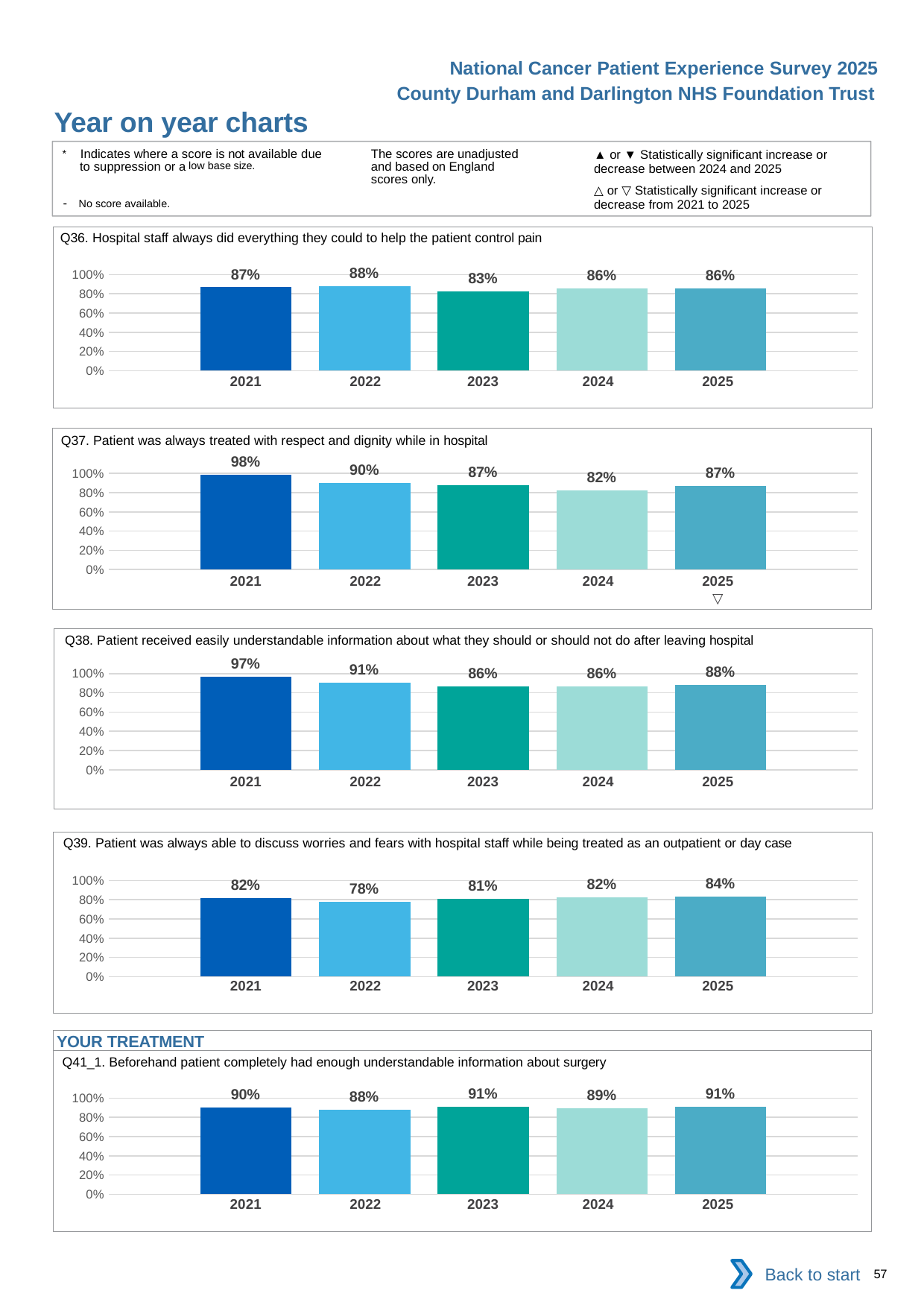

National Cancer Patient Experience Survey 2025
County Durham and Darlington NHS Foundation Trust
Year on year charts (7)

The scores are unadjusted and based on England scores only.
*  Indicates where a score is not available due to suppression or a low base size.
- No score available.
▲ or ▼ Statistically significant increase or decrease between 2024 and 2025
△ or ▽ Statistically significant increase or decrease from 2021 to 2025
Q36. Hospital staff always did everything they could to help the patient control pain

### Chart

| Category | 2021 | 2022 | 2023 | 2024 | 2025 |
|---|---|---|---|---|---|
| Category 1 | 0.8679245 | 0.8796992 | 0.8253012 | 0.8550724 | 0.8595041 |
| 2021 | 2022 | 2023 | 2024 | 2025 |
| --- | --- | --- | --- | --- |
|  |  |  |  |  |
Q37. Patient was always treated with respect and dignity while in hospital

### Chart

| Category | 2021 | 2022 | 2023 | 2024 | 2025 |
|---|---|---|---|---|---|
| Category 1 | 0.9827586 | 0.9032258 | 0.8743455 | 0.8238994 | 0.8732395 |
| 2021 | 2022 | 2023 | 2024 | 2025 |
| --- | --- | --- | --- | --- |
|  |  |  |  | ▽ |
Q38. Patient received easily understandable information about what they should or should not do after leaving hospital

### Chart

| Category | 2021 | 2022 | 2023 | 2024 | 2025 |
|---|---|---|---|---|---|
| Category 1 | 0.9655172 | 0.9054054 | 0.8648649 | 0.8636364 | 0.8848921 |
| 2021 | 2022 | 2023 | 2024 | 2025 |
| --- | --- | --- | --- | --- |
|  |  |  |  |  |
Q39. Patient was always able to discuss worries and fears with hospital staff while being treated as an outpatient or day case

### Chart

| Category | 2021 | 2022 | 2023 | 2024 | 2025 |
|---|---|---|---|---|---|
| Category 1 | 0.815534 | 0.7761194 | 0.8112245 | 0.8235294 | 0.836 |
| 2021 | 2022 | 2023 | 2024 | 2025 |
| --- | --- | --- | --- | --- |
|  |  |  |  |  |
YOUR TREATMENT
Q41_1. Beforehand patient completely had enough understandable information about surgery

### Chart

| Category | 2021 | 2022 | 2023 | 2024 | 2025 |
|---|---|---|---|---|---|
| Category 1 | 0.9 | 0.8782609 | 0.9080459 | 0.8927039 | 0.9082569 |
| 2021 | 2022 | 2023 | 2024 | 2025 |
| --- | --- | --- | --- | --- |
|  |  |  |  |  |
Back to start

57